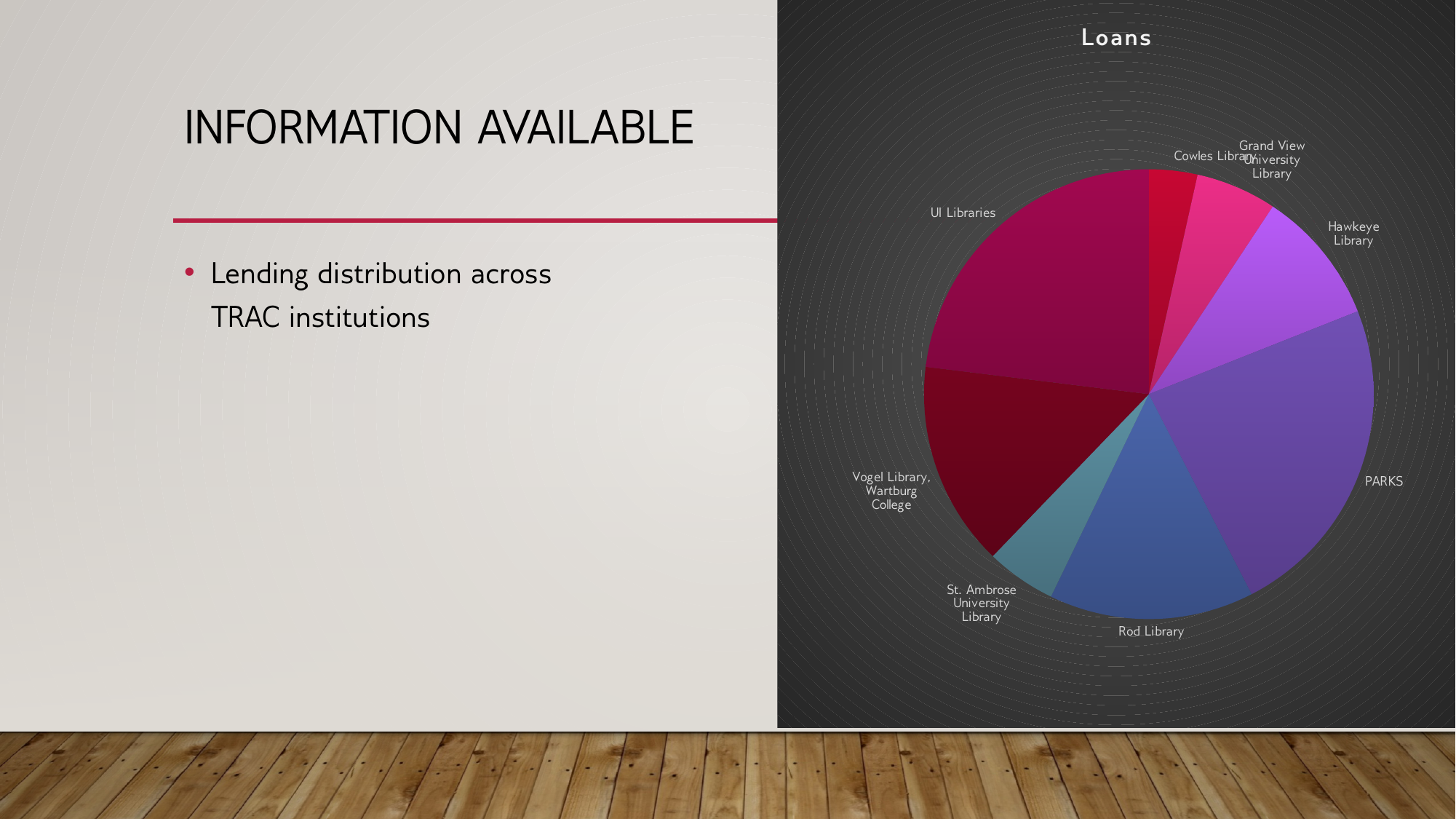

### Chart: Loans

| Category | Total |
|---|---|
| Cowles Library | 18.0 |
| Grand View University Library | 30.0 |
| Hawkeye Library | 50.0 |
| PARKS | 121.0 |
| Rod Library | 76.0 |
| St. Ambrose University Library | 26.0 |
| Vogel Library, Wartburg College | 76.0 |
| UI Libraries | 119.0 |
# Information available
Lending distribution across
TRAC institutions